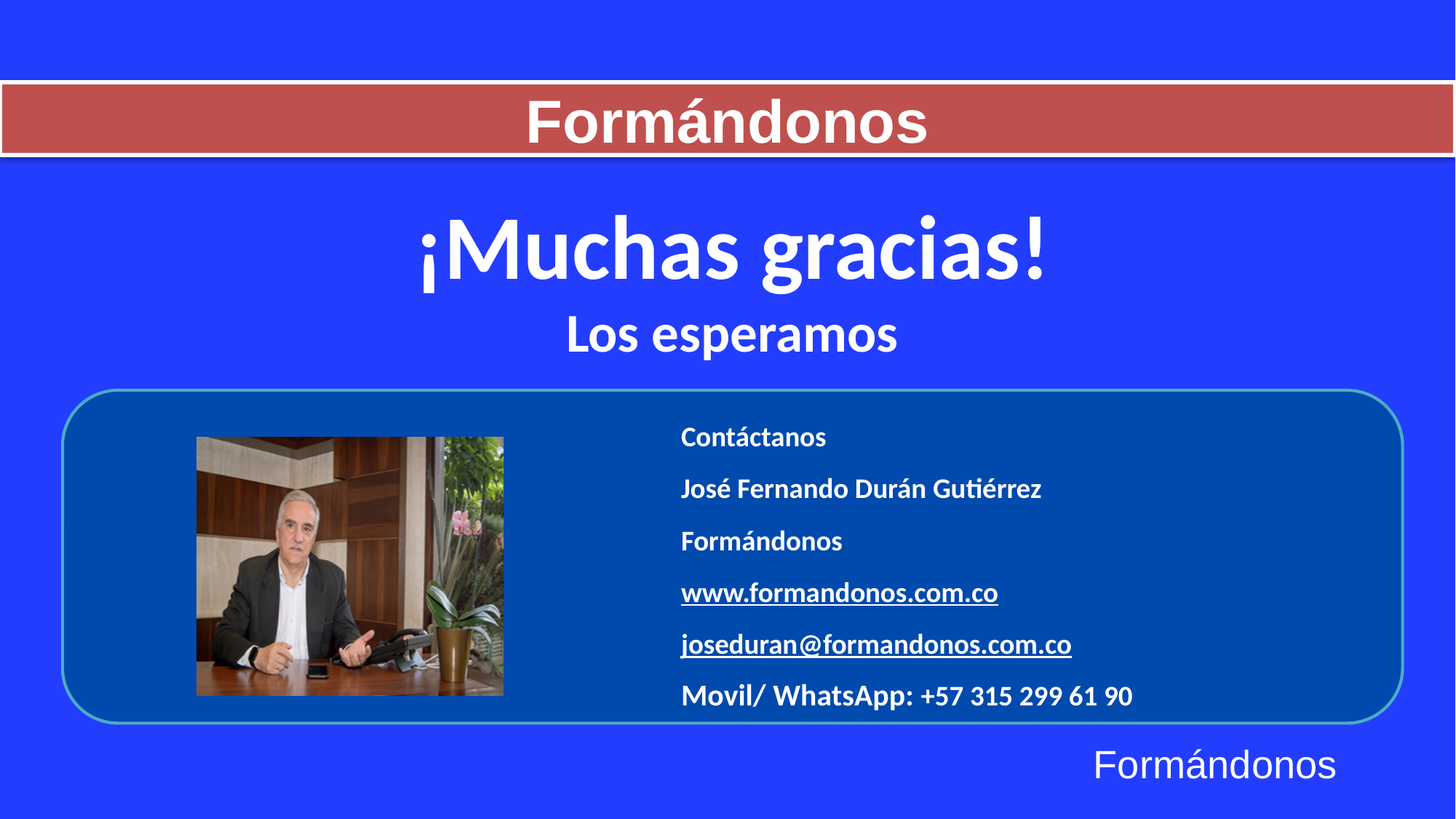

Formándonos
¡Muchas gracias!
Los esperamos

Contáctanos
José Fernando Durán Gutiérrez
Formándonos
www.formandonos.com.co
joseduran@formandonos.com.co
Movil/ WhatsApp: +57 315 299 61 90

Formándonos